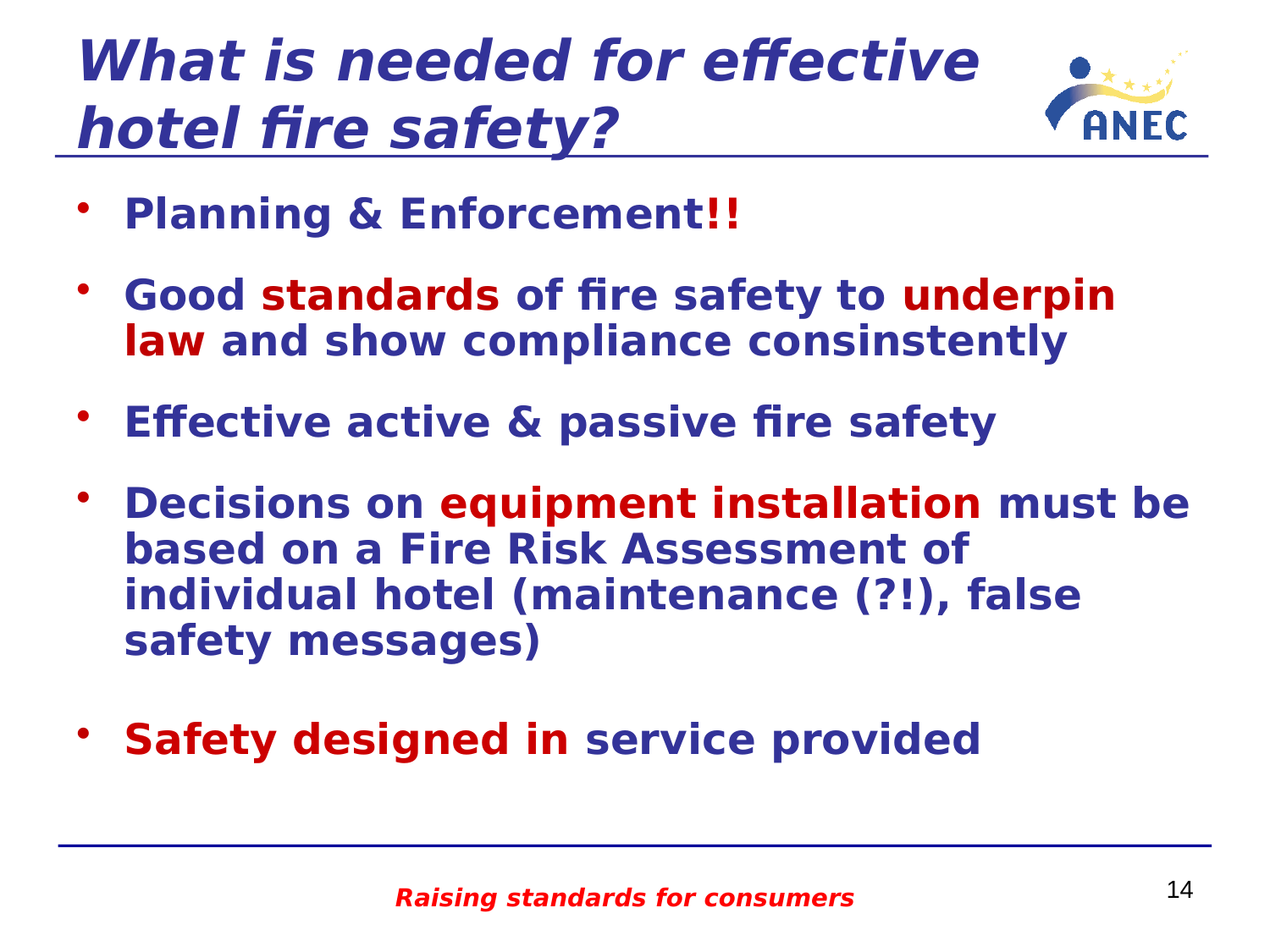

# What is needed for effective hotel fire safety?
Planning & Enforcement!!

Good standards of fire safety to underpin law and show compliance consinstently

Effective active & passive fire safety

Decisions on equipment installation must be based on a Fire Risk Assessment of individual hotel (maintenance (?!), false safety messages)

Safety designed in service provided
14
Raising standards for consumers